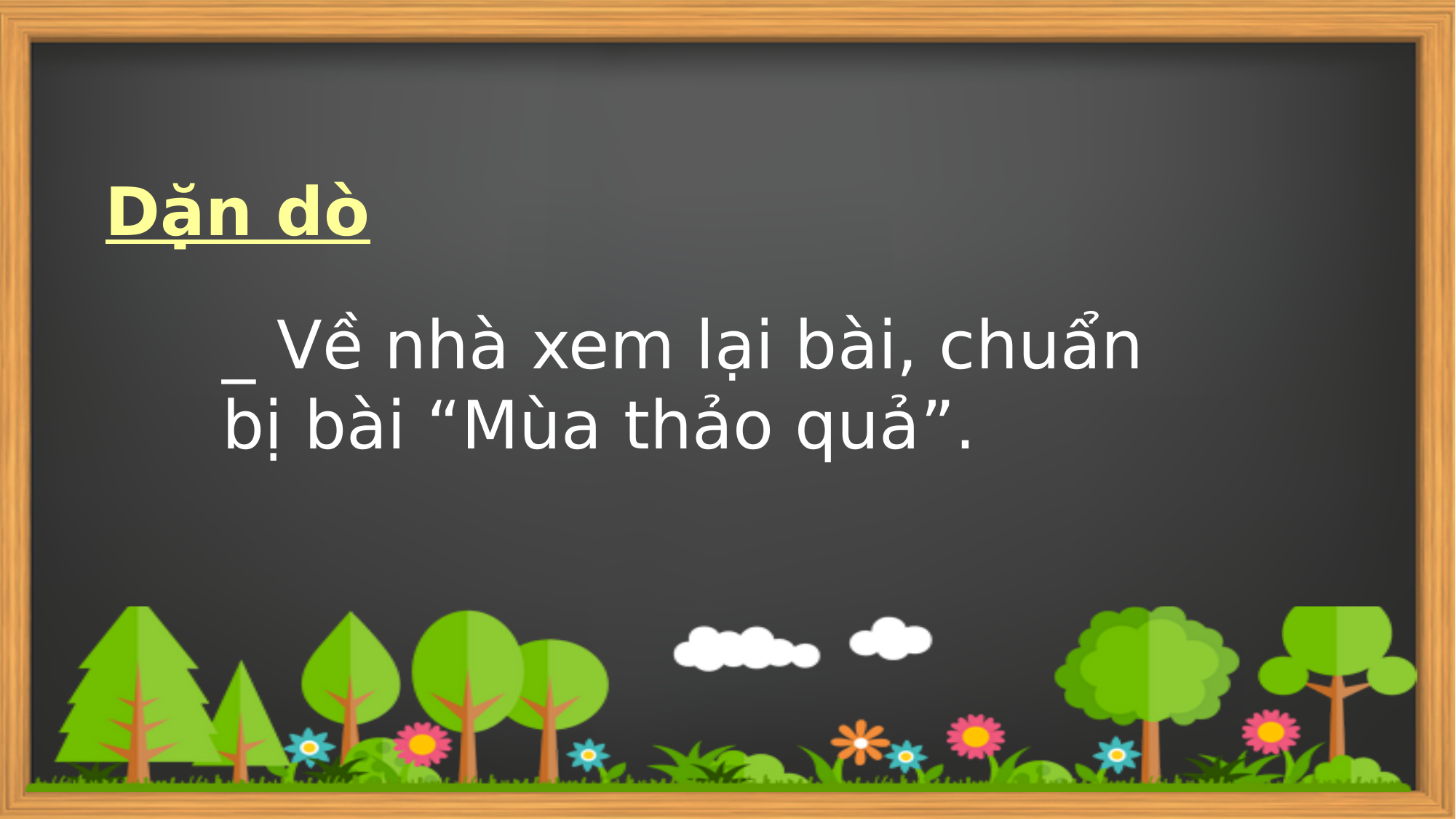

Dặn dò
_ Về nhà xem lại bài, chuẩn bị bài “Mùa thảo quả”.